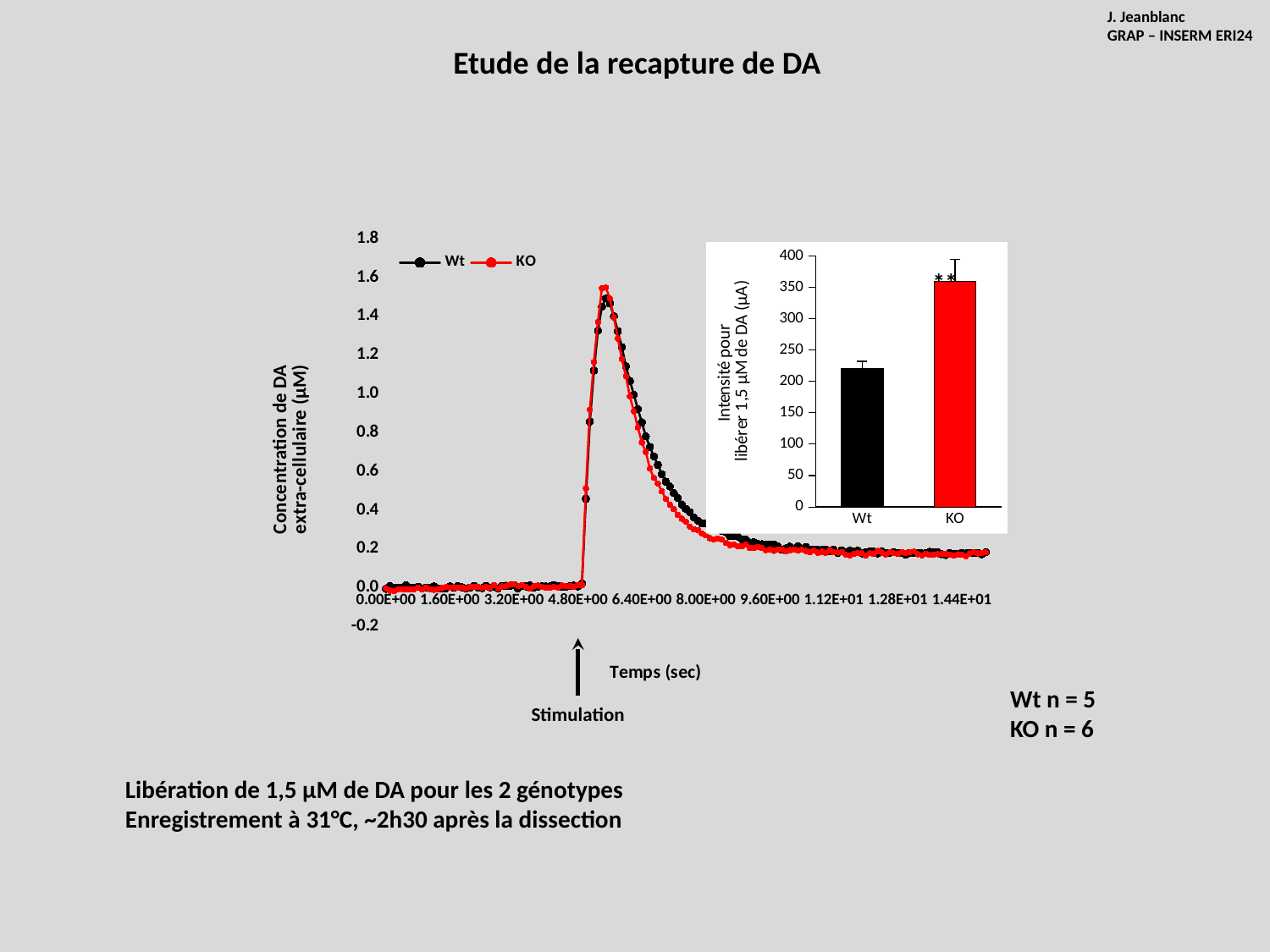

J. Jeanblanc
GRAP – INSERM ERI24
Etude de la recapture de DA

### Chart

| Category | Wt | KO |
|---|---|---|
| 0 | -0.00730143084839788 | -0.00538950412318814 |
| 0.1 | 0.007732137587606489 | -0.016249735884387485 |
| 0.2 | -0.0018800100371356866 | -0.019067544573441998 |
| 0.3 | -0.0004010516513909563 | -0.009244373541782713 |
| 0.4 | -0.0013663680007126185 | -0.009141469152409766 |
| 0.5 | 0.011712107932793954 | -0.010413275071302198 |
| 0.6 | -0.0027749856200740284 | -0.01088670789591275 |
| 0.7 | -0.0013065756978763465 | -0.008503181117548332 |
| 0.8 | 0.0038145053203444746 | 8.133539106442861e-05 |
| 0.9 | -0.004757256345812914 | -0.010842124173399534 |
| 1 | -0.0008772894591377763 | 0.00037391514848327304 |
| 1.1000000000000001 | -0.00019856969404891304 | -0.00866389455323804 |
| 1.2 | 0.005452340957718753 | -0.012384022151038924 |
| 1.3 | -0.004690785227292059 | -0.008872088177796267 |
| 1.4 | -0.005222044307404232 | -0.002902412268269422 |
| 1.5 | -0.004420343343730546 | 0.0019882568827287927 |
| 1.6 | 0.005723700440835223 | -0.0007835074552954469 |
| 1.7 | -0.0018726616531100262 | 0.0007895127591902641 |
| 1.8 | 0.006638853275564388 | -0.0017391667463135879 |
| 1.9 | 0.0014177197266599616 | 0.00038094736847842466 |
| 2 | -0.004519182027796948 | -0.004879728908674482 |
| 2.1 | -0.0011483250058621772 | 0.0019600887765499715 |
| 2.2000000000000002 | 0.007654147972996908 | 0.0037614554842469827 |
| 2.2999999999999998 | -0.0007582538095489199 | 0.0035004993419789653 |
| 2.4 | -0.0035449081099543723 | -0.00032887472980688056 |
| 2.5 | 0.00833403481129234 | 0.001910633454677655 |
| 2.6 | 0.00019348362583418362 | -0.0010893039864299677 |
| 2.7 | 0.0023649970318100353 | 0.01232378203600378 |
| 2.8 | -0.005265121326290839 | -0.004143584859926374 |
| 2.9 | 0.008735470736451261 | 0.005685398447363405 |
| 3 | 0.00893200999877122 | 0.006084453190207912 |
| 3.1 | 0.008600925114999044 | 0.014460156479098575 |
| 3.2 | 0.011367171184089553 | 0.014673335132642677 |
| 3.3 | -0.004595705959249869 | 0.00884885334946516 |
| 3.4 | 0.006958926125164343 | 0.011624171417983463 |
| 3.5 | 0.005338673039913202 | 0.0033134949151168505 |
| 3.6 | 0.010546521677794102 | -0.006146344524277276 |
| 3.7 | -9.232968774275287e-05 | 0.0057818124211971925 |
| 3.8 | 0.003475187899898703 | 0.010003238027687038 |
| 3.9 | 0.006451911733848513 | 0.00196297870333848 |
| 4 | 0.005277161494304397 | -0.0026777702196850227 |
| 4.0999999999999996 | 0.005751390409236554 | -0.0017011498790878408 |
| 4.2 | 0.01228947498284396 | 0.0029213091702317596 |
| 4.3 | 0.00781677217200935 | -0.00017143413114580023 |
| 4.4000000000000004 | 0.003032202473697543 | 0.010041584638073354 |
| 4.5 | 0.0032042134467037036 | 0.0061951729305787994 |
| 4.5999999999999996 | 0.006665378508236114 | 0.008747782312891302 |
| 4.7 | 0.009410376879714407 | 0.003065210479371468 |
| 4.8 | 0.0057520142797347785 | 0.012136421246209826 |
| 4.9000000000000004 | 0.019611735867673702 | 0.011716344952346733 |
| 5 | 0.4569638319201301 | 0.5106694373976964 |
| 5.0999999999999996 | 0.8550374357141927 | 0.9164537360160296 |
| 5.2 | 1.1185215697446735 | 1.1630136779113835 |
| 5.3 | 1.3241405958916317 | 1.3683857369466408 |
| 5.4 | 1.4481133959520371 | 1.5416462464370968 |
| 5.5 | 1.489788915233038 | 1.5465057424754918 |
| 5.6 | 1.4641499145350396 | 1.489135339604836 |
| 5.7 | 1.3977392479404014 | 1.3908586351615408 |
| 5.8 | 1.3214074858079456 | 1.2834675576499481 |
| 5.9 | 1.2392177341182808 | 1.1780804809736258 |
| 6 | 1.140233592001912 | 1.0886983323952923 |
| 6.1 | 1.0651021385892 | 0.9849647204938851 |
| 6.2 | 0.9940589541564121 | 0.9086106319731639 |
| 6.3 | 0.9195947819329687 | 0.8257745418027684 |
| 6.4 | 0.8516454444800348 | 0.7475226442238552 |
| 6.5 | 0.7787590931378354 | 0.6990782882128236 |
| 6.6 | 0.7246533071605137 | 0.6132083698883729 |
| 6.7 | 0.6763437427031852 | 0.565248060488666 |
| 6.8 | 0.6322617689276526 | 0.5358451568537895 |
| 6.9 | 0.5839723300384598 | 0.49544597854771794 |
| 7 | 0.5457560917250671 | 0.45590447039579024 |
| 7.1 | 0.5203825089501068 | 0.4271957775120641 |
| 7.2 | 0.4863930622770097 | 0.4032046451091377 |
| 7.3 | 0.46157761002148956 | 0.37423420238419647 |
| 7.4 | 0.4278402245534176 | 0.3544570747591802 |
| 7.5 | 0.4058838142116543 | 0.3389532857301106 |
| 7.6 | 0.38867315992652596 | 0.31417519613357986 |
| 7.7 | 0.3605584136945491 | 0.300261241447679 |
| 7.8 | 0.34470115457952544 | 0.2962259674783191 |
| 7.9 | 0.331075998952881 | 0.2779772340591849 |
| 8 | 0.3299807007454261 | 0.26959478106085993 |
| 8.1 | 0.3152851849108431 | 0.2539440534715561 |
| 8.1999999999999993 | 0.3026210516030261 | 0.24850495446969503 |
| 8.3000000000000007 | 0.29856538572613467 | 0.25261004515920954 |
| 8.4 | 0.29031562294120145 | 0.24647456534548087 |
| 8.5 | 0.28440928651960656 | 0.23119061979407 |
| 8.6 | 0.264599735393401 | 0.21868071352404664 |
| 8.6999999999999993 | 0.2673688019984612 | 0.22207230189306895 |
| 8.8000000000000007 | 0.2623742606161436 | 0.2115322743455532 |
| 8.9 | 0.24833222372759062 | 0.21180707071683677 |
| 9 | 0.2463141197431175 | 0.21987841977112557 |
| 9.1 | 0.22948292757741678 | 0.20356111806375954 |
| 9.1999999999999993 | 0.2329102191381188 | 0.20441472299649166 |
| 9.3000000000000007 | 0.22465946702678327 | 0.20939126855145174 |
| 9.4 | 0.22308649326139265 | 0.20277577442919725 |
| 9.5 | 0.22093682453829194 | 0.1922329999570829 |
| 9.6 | 0.21994609537610557 | 0.19683196487054622 |
| 9.6999999999999993 | 0.22097857560678552 | 0.18900466152316228 |
| 9.8000000000000007 | 0.2107831013279132 | 0.19428375687319288 |
| 9.9 | 0.19428811750517044 | 0.19637169728284312 |
| 10 | 0.2015799964134612 | 0.18522587055911655 |
| 10.1 | 0.2103632005501332 | 0.19245010247297964 |
| 10.199999999999999 | 0.19952558514351687 | 0.19547776413114137 |
| 10.3 | 0.21197004376822665 | 0.18938313308107382 |
| 10.4 | 0.20070806777726183 | 0.19519194586180133 |
| 10.5 | 0.20855948148192738 | 0.18817633857865437 |
| 10.6 | 0.19592528113744842 | 0.18061235934877176 |
| 10.7 | 0.1963410482739541 | 0.18936205642857729 |
| 10.8 | 0.19417323884477009 | 0.17940367617578354 |
| 10.9 | 0.19261475716878512 | 0.18435907585673714 |
| 11 | 0.196375195809476 | 0.1788849125168145 |
| 11.1 | 0.18614796674800474 | 0.1930107516419659 |
| 11.2 | 0.1949592902607806 | 0.18101767177402925 |
| 11.3 | 0.1789342504385781 | 0.18013676177746873 |
| 11.4 | 0.19132483309377332 | 0.18253898783261416 |
| 11.5 | 0.18283183593659894 | 0.16970847990537277 |
| 11.6 | 0.18945773965746934 | 0.16509200456249196 |
| 11.7 | 0.18613425758432983 | 0.17279031063365388 |
| 11.8 | 0.18968621105411218 | 0.17768559354280955 |
| 11.9 | 0.17601756299983476 | 0.17615012570212205 |
| 12 | 0.1814333620716177 | 0.16363550630429582 |
| 12.1 | 0.18526454092899797 | 0.1761401790271966 |
| 12.2 | 0.18454876353268562 | 0.171981090101376 |
| 12.3 | 0.1754137186122909 | 0.18821136992416265 |
| 12.4 | 0.18589066090297576 | 0.17986198494537634 |
| 12.5 | 0.17775345830223047 | 0.1700551489822972 |
| 12.6 | 0.17906902781269055 | 0.18043113721048928 |
| 12.7 | 0.18117420529920797 | 0.17634673211740393 |
| 12.8 | 0.1785497410127963 | 0.17307162920733785 |
| 12.9 | 0.17822537077163714 | 0.1827932603291416 |
| 13 | 0.16926088873403008 | 0.17767279486324916 |
| 13.1 | 0.17903520133035 | 0.18233481972452079 |
| 13.2 | 0.17874610436796745 | 0.18472404431365586 |
| 13.3 | 0.17887196502857902 | 0.1711803505936196 |
| 13.4 | 0.17553958399691733 | 0.16542392532892644 |
| 13.5 | 0.1762215475222421 | 0.17413217305638676 |
| 13.6 | 0.18373381017971177 | 0.16729166813836713 |
| 13.7 | 0.1802066689743539 | 0.1691857195056019 |
| 13.8 | 0.18126433814779133 | 0.17145184851406894 |
| 13.9 | 0.17154248056892268 | 0.17346144063342403 |
| 14 | 0.16738731045922967 | 0.17314654862217524 |
| 14.1 | 0.17685443717164442 | 0.16994156878414657 |
| 14.2 | 0.17359145524073857 | 0.16415713219233455 |
| 14.3 | 0.1738219193696461 | 0.17054560150986509 |
| 14.4 | 0.17768013279825826 | 0.16753274990531739 |
| 14.5 | 0.17492516899900004 | 0.16131548051907454 |
| 14.6 | 0.17885994146370918 | 0.17517680163151994 |
| 14.7 | 0.17849093270902544 | 0.18100389595590513 |
| 14.8 | 0.17813551918994716 | 0.17560657759897055 |
| 14.9 | 0.171026128046413 | 0.1778492471714905 |
| 15 | 0.18239869187503832 | 0.18144598025446246 |

### Chart

| Category | Mean |
|---|---|
| Wt | 220.0 |
| KO | 360.0 |
**
Wt n = 5
KO n = 6
Stimulation
Libération de 1,5 µM de DA pour les 2 génotypes
Enregistrement à 31°C, ~2h30 après la dissection